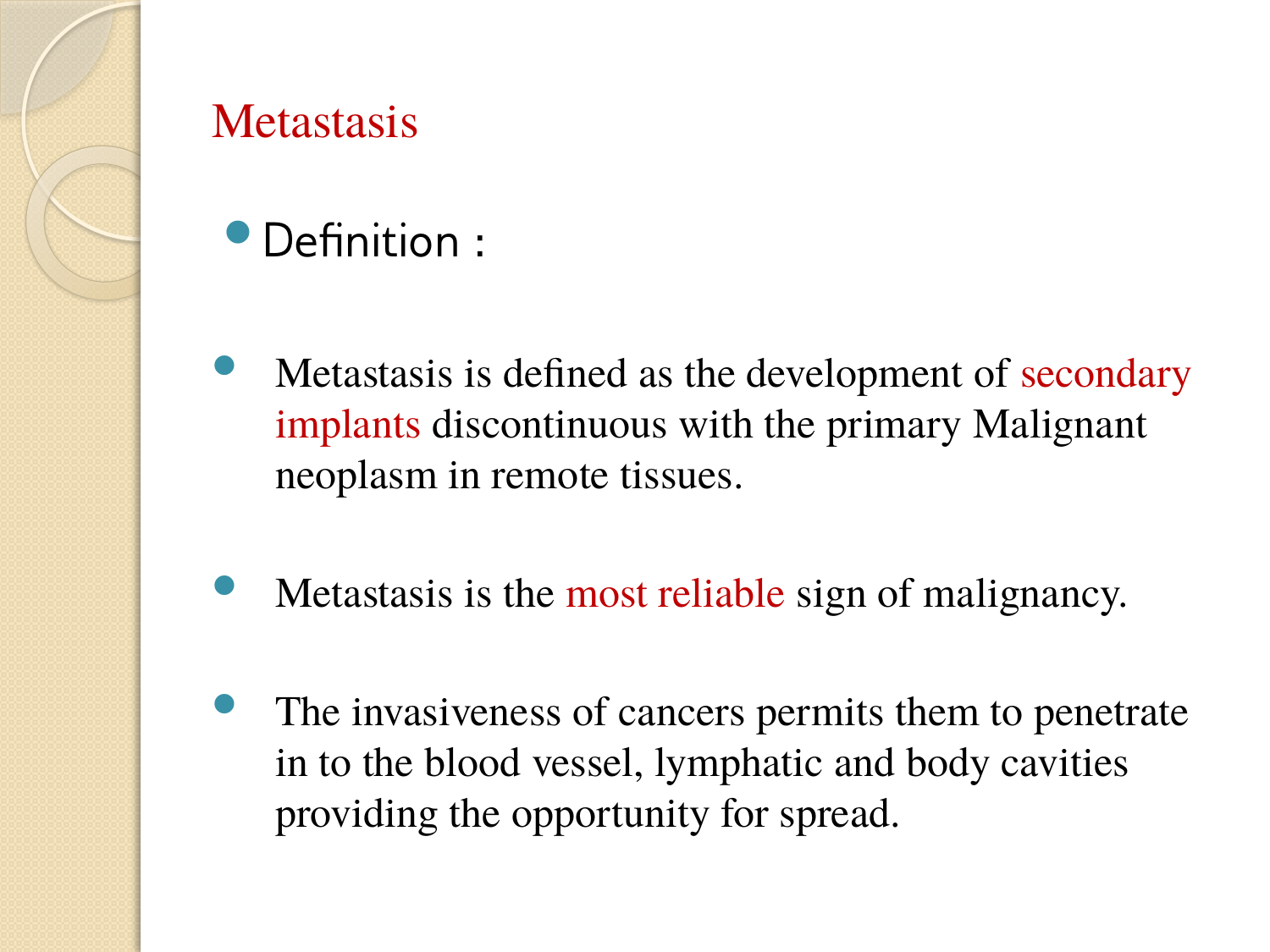

# Metastasis
Definition :

Metastasis is defined as the development of secondary implants discontinuous with the primary Malignant neoplasm in remote tissues.

Metastasis is the most reliable sign of malignancy.

The invasiveness of cancers permits them to penetrate in to the blood vessel, lymphatic and body cavities providing the opportunity for spread.